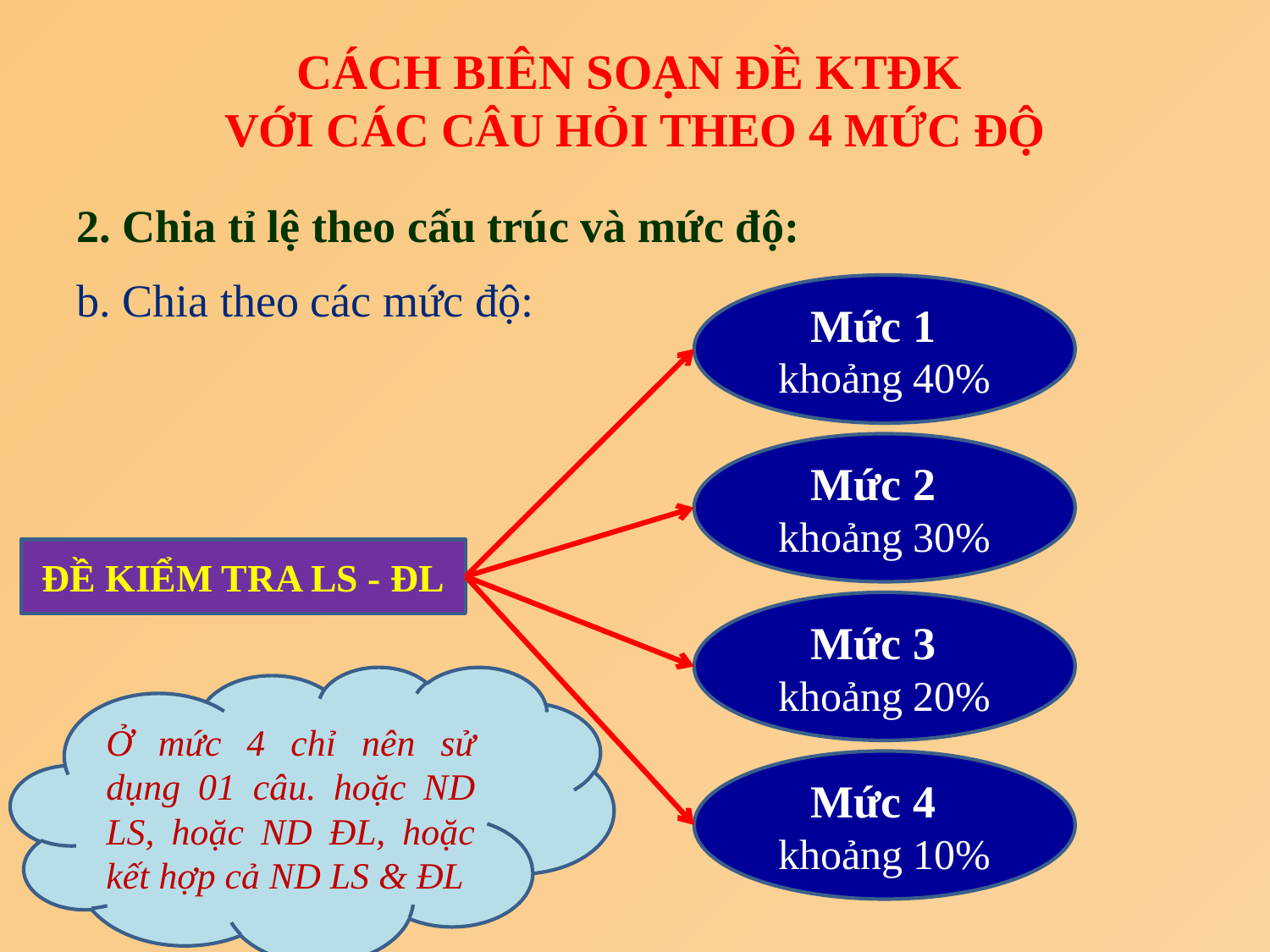

# CÁCH BIÊN SOẠN ĐỀ KTĐK VỚI CÁC CÂU HỎI THEO 4 MỨC ĐỘ
2. Chia tỉ lệ theo cấu trúc và mức độ:
b. Chia theo các mức độ:

Mức 1   khoảng 40%
Mức 2   khoảng 30%
ĐỀ KIỂM TRA LS - ĐL
Mức 3   khoảng 20%
Ở mức 4 chỉ nên sử dụng 01 câu. hoặc ND LS, hoặc ND ĐL, hoặc kết hợp cả ND LS & ĐL
Mức 4   khoảng 10%